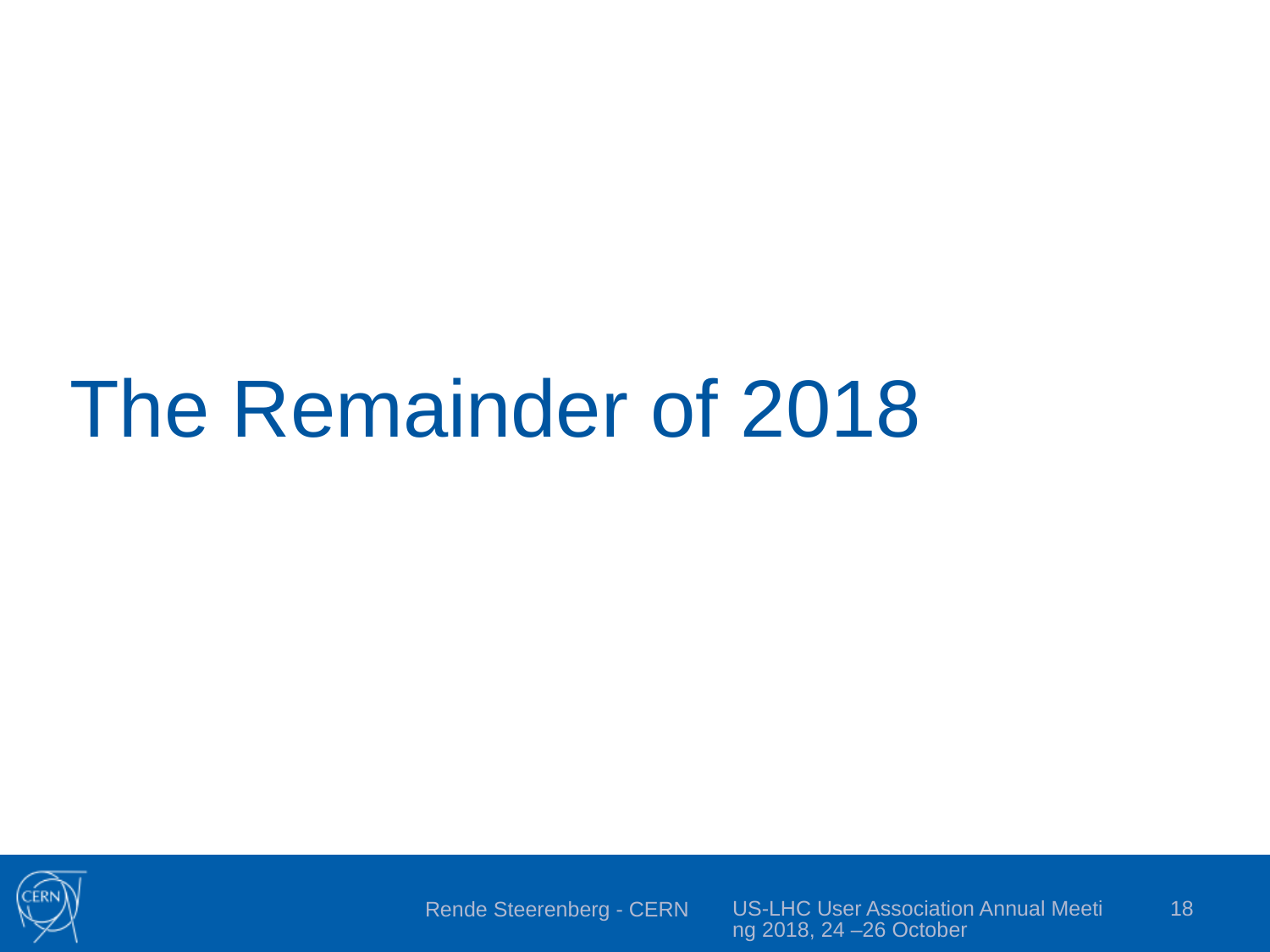

# The Remainder of 2018
US-LHC User Association Annual Meeting 2018, 24 –26 October
18
Rende Steerenberg - CERN